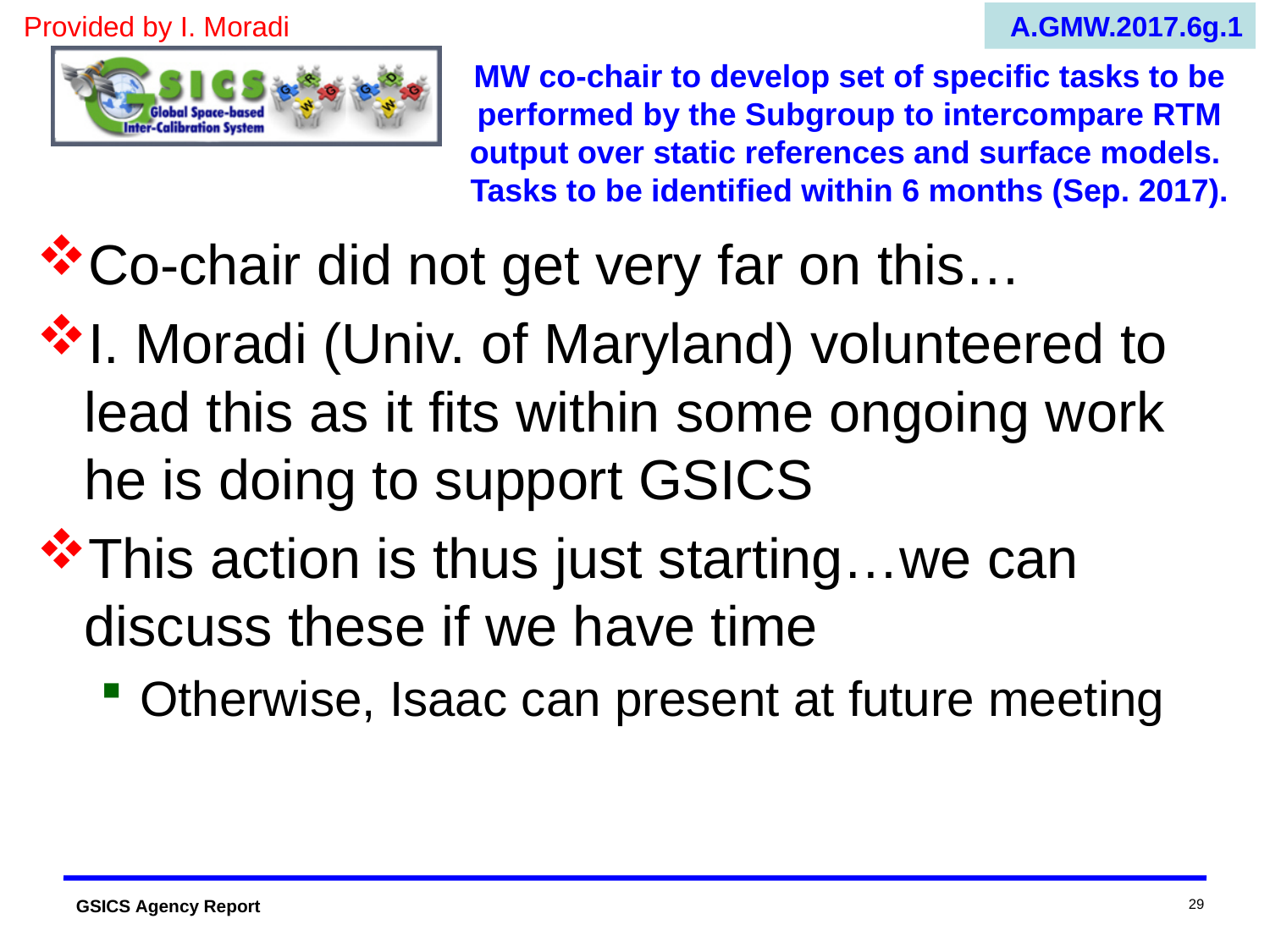

Provided by I. Moradi
A.GMW.2017.6g.1
# MW co-chair to develop set of specific tasks to be performed by the Subgroup to intercompare RTM output over static references and surface models.  Tasks to be identified within 6 months (Sep. 2017).
Co-chair did not get very far on this…
I. Moradi (Univ. of Maryland) volunteered to lead this as it fits within some ongoing work he is doing to support GSICS
This action is thus just starting…we can discuss these if we have time
Otherwise, Isaac can present at future meeting
29